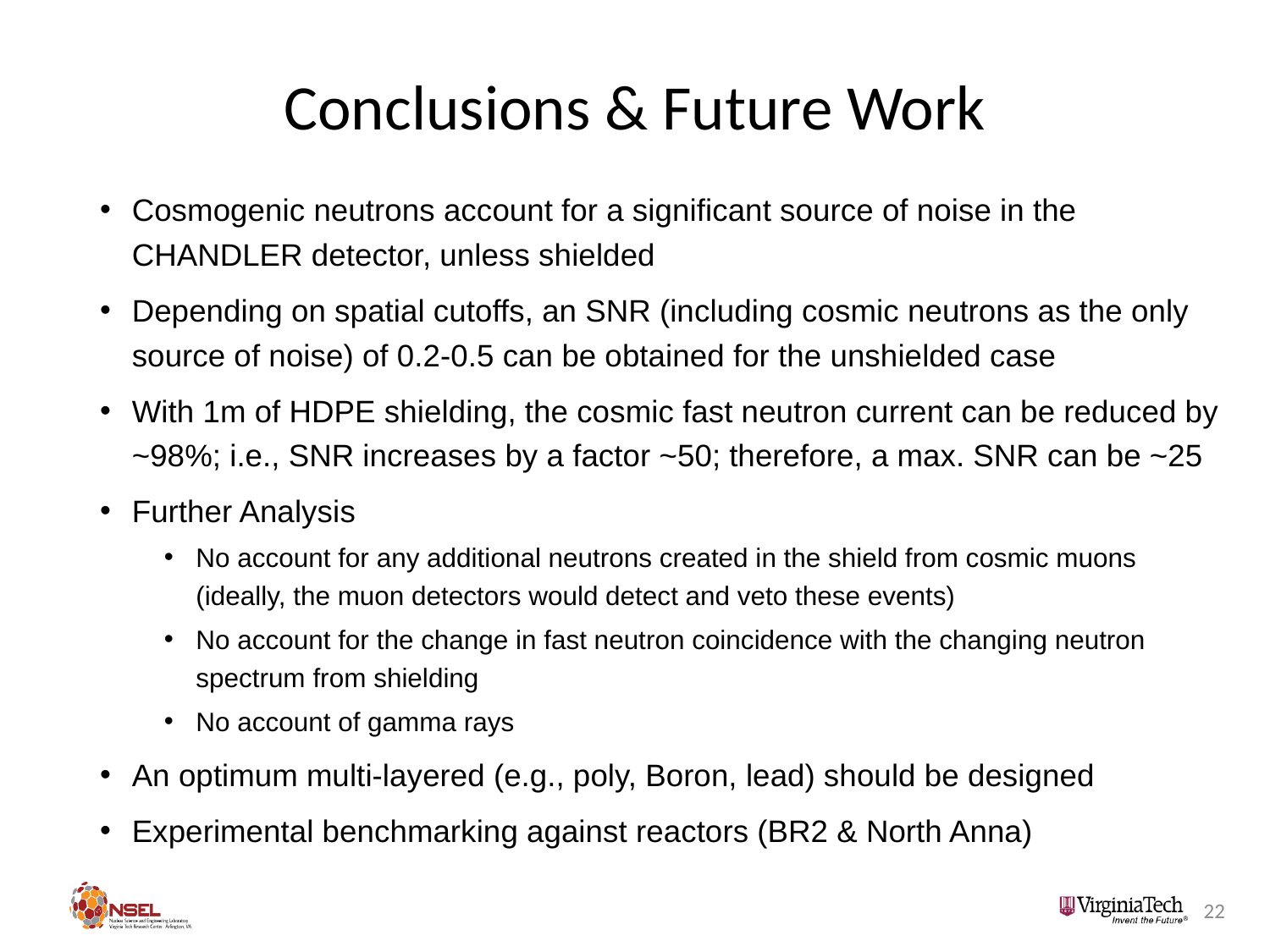

# Conclusions & Future Work
Cosmogenic neutrons account for a significant source of noise in the CHANDLER detector, unless shielded
Depending on spatial cutoffs, an SNR (including cosmic neutrons as the only source of noise) of 0.2-0.5 can be obtained for the unshielded case
With 1m of HDPE shielding, the cosmic fast neutron current can be reduced by ~98%; i.e., SNR increases by a factor ~50; therefore, a max. SNR can be ~25
Further Analysis
No account for any additional neutrons created in the shield from cosmic muons (ideally, the muon detectors would detect and veto these events)
No account for the change in fast neutron coincidence with the changing neutron spectrum from shielding
No account of gamma rays
An optimum multi-layered (e.g., poly, Boron, lead) should be designed
Experimental benchmarking against reactors (BR2 & North Anna)
22